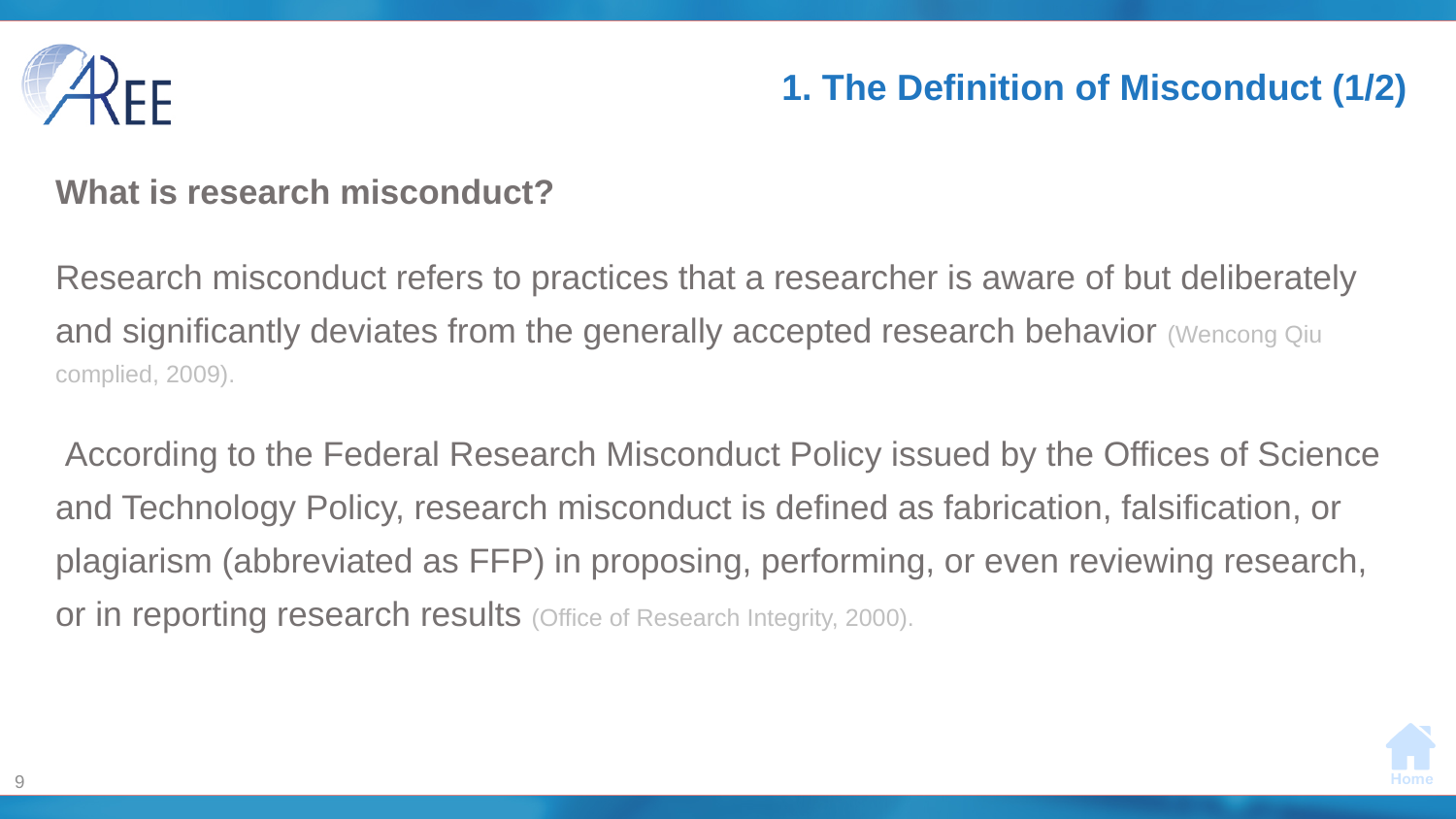

# 1. The Definition of Misconduct (1/2)
What is research misconduct?

Research misconduct refers to practices that a researcher is aware of but deliberately and significantly deviates from the generally accepted research behavior (Wencong Qiu complied, 2009).

 According to the Federal Research Misconduct Policy issued by the Offices of Science and Technology Policy, research misconduct is defined as fabrication, falsification, or plagiarism (abbreviated as FFP) in proposing, performing, or even reviewing research, or in reporting research results (Office of Research Integrity, 2000).
9